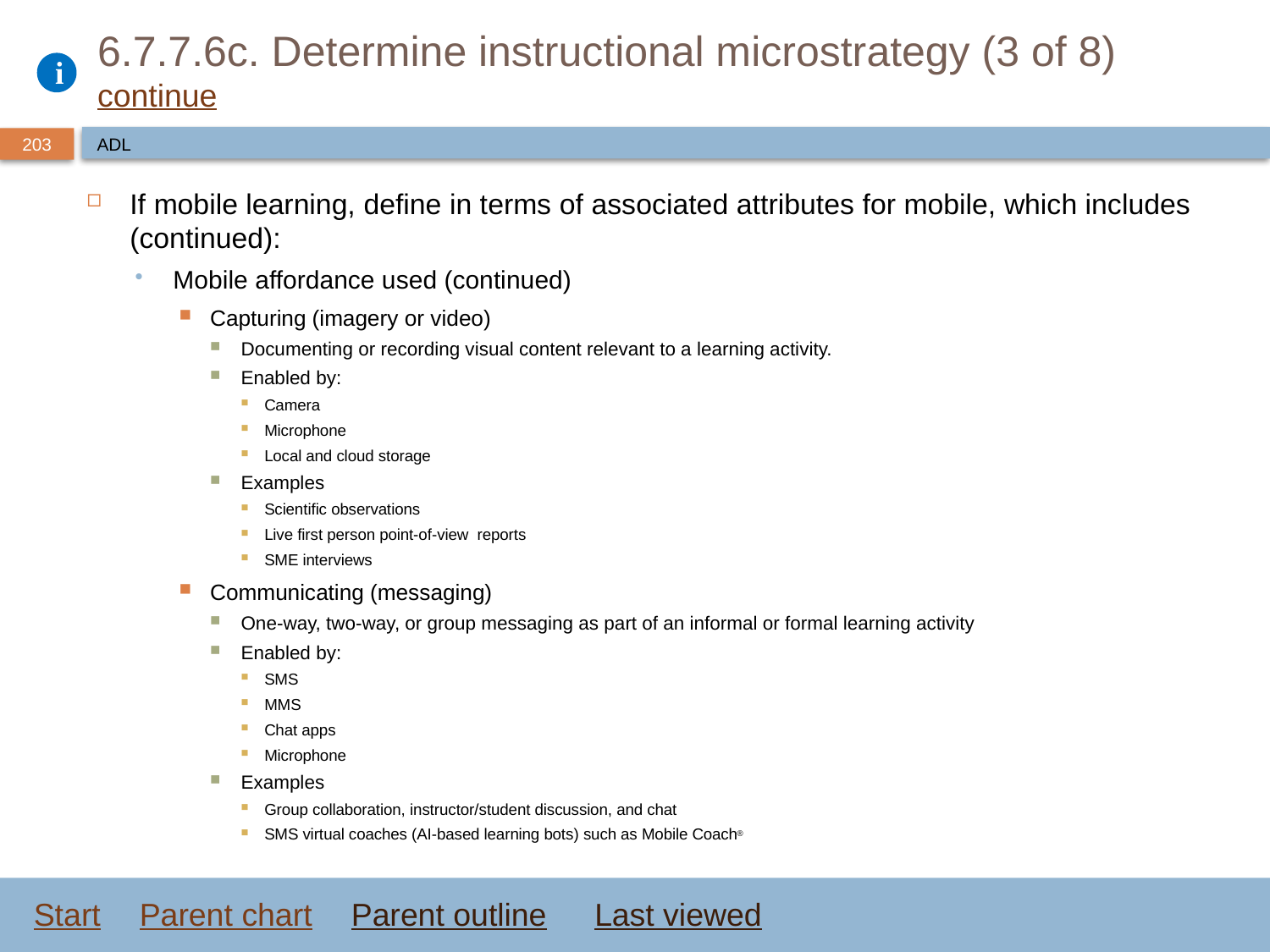

# 6.7.7.6c. Determine instructional microstrategy (3 of 8) continue
ADL
If mobile learning, define in terms of associated attributes for mobile, which includes (continued):
Mobile affordance used (continued)
Capturing (imagery or video)
Documenting or recording visual content relevant to a learning activity.
Enabled by:
Camera
Microphone
Local and cloud storage
Examples
Scientific observations
Live first person point-of-view  reports
SME interviews
Communicating (messaging)
One-way, two-way, or group messaging as part of an informal or formal learning activity
Enabled by:
SMS
MMS
Chat apps
Microphone
Examples
Group collaboration, instructor/student discussion, and chat
SMS virtual coaches (AI-based learning bots) such as Mobile Coach®

Start
Parent chart
Parent outline
Last viewed